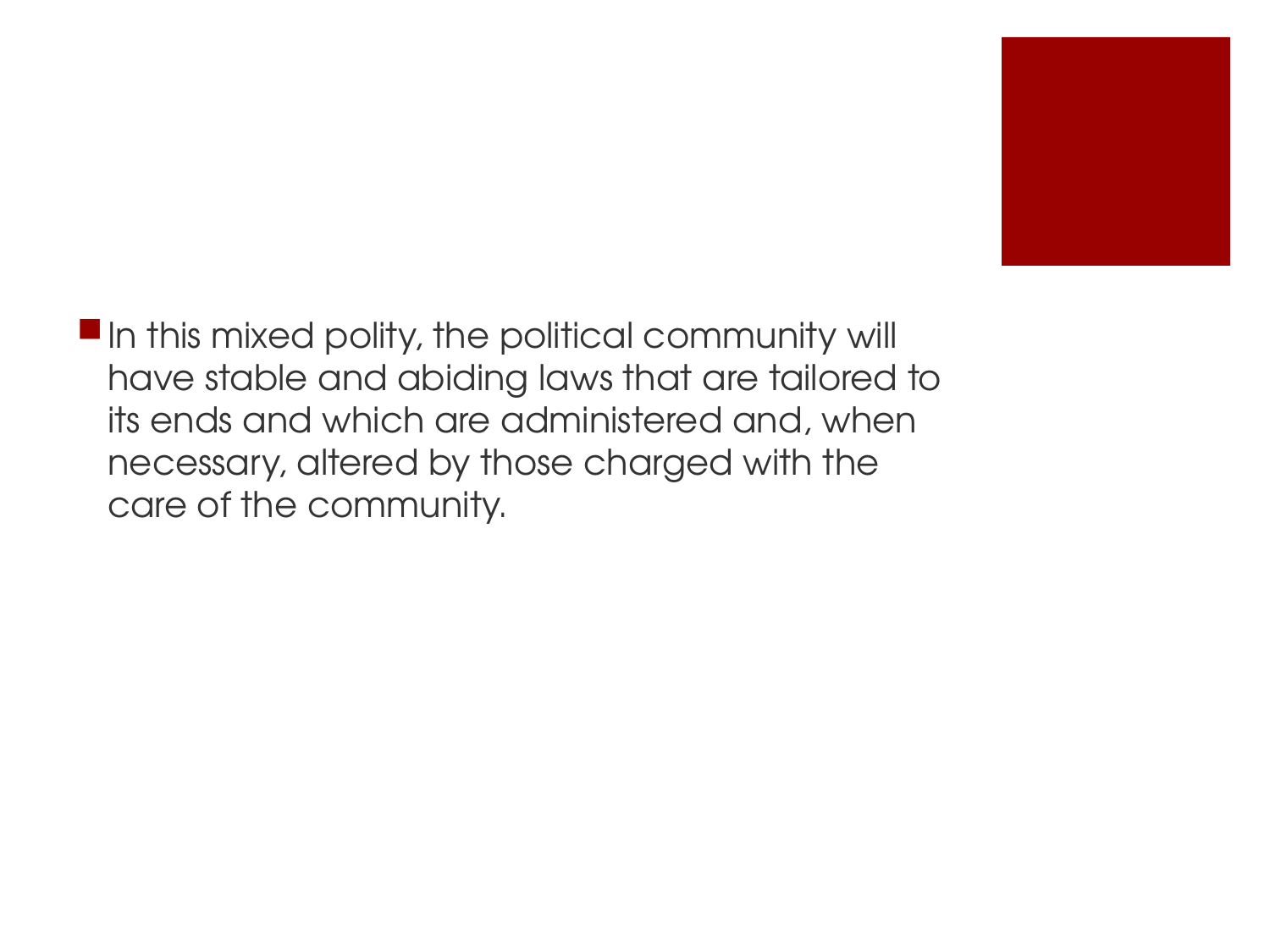

#
In this mixed polity, the political community will have stable and abiding laws that are tailored to its ends and which are administered and, when necessary, altered by those charged with the care of the community.